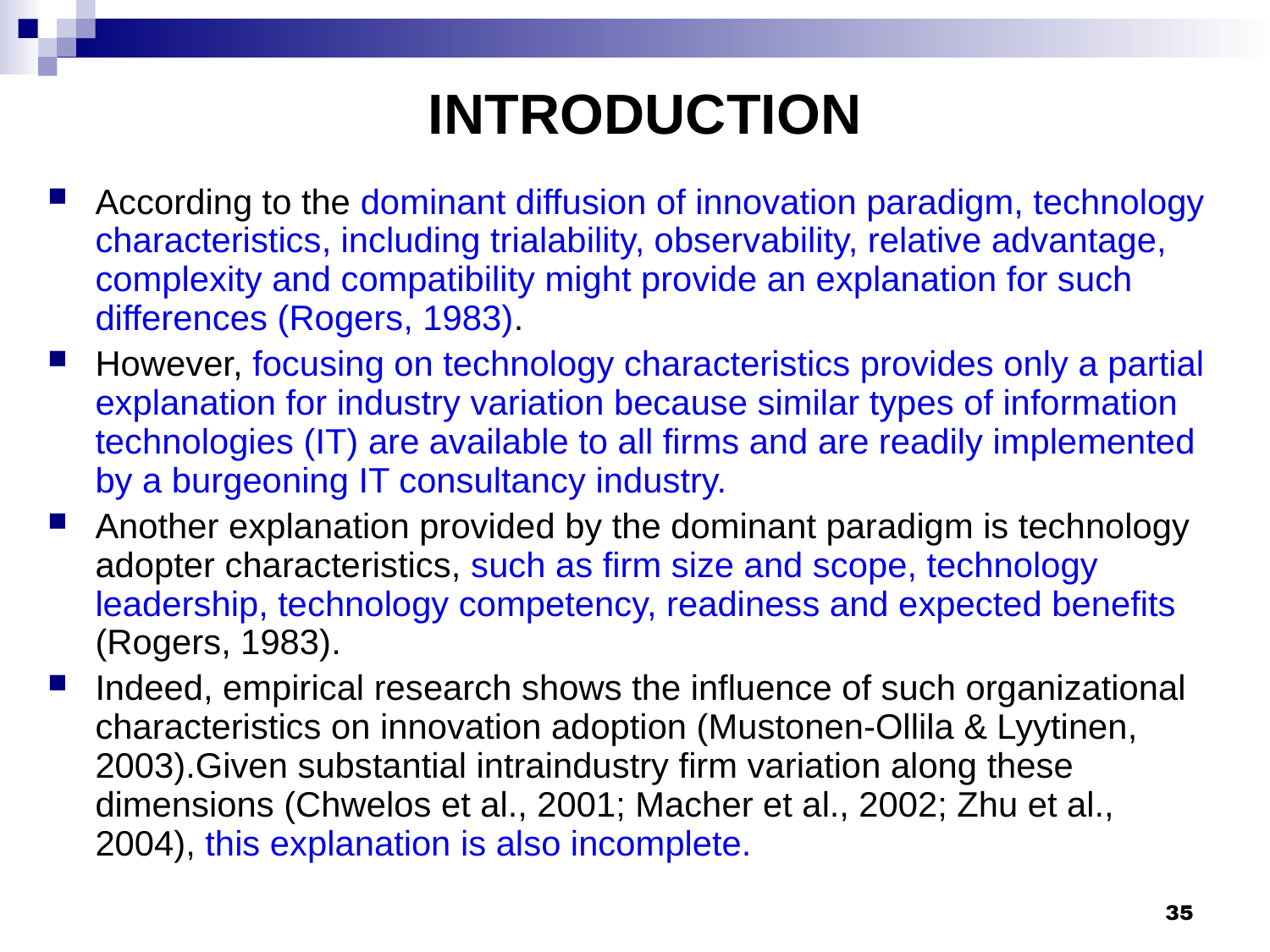

# INTRODUCTION
According to the dominant diffusion of innovation paradigm, technology characteristics, including trialability, observability, relative advantage, complexity and compatibility might provide an explanation for such differences (Rogers, 1983).
However, focusing on technology characteristics provides only a partial explanation for industry variation because similar types of information technologies (IT) are available to all firms and are readily implemented by a burgeoning IT consultancy industry.
Another explanation provided by the dominant paradigm is technology adopter characteristics, such as firm size and scope, technology leadership, technology competency, readiness and expected benefits (Rogers, 1983).
Indeed, empirical research shows the influence of such organizational characteristics on innovation adoption (Mustonen-Ollila & Lyytinen, 2003).Given substantial intraindustry firm variation along these dimensions (Chwelos et al., 2001; Macher et al., 2002; Zhu et al., 2004), this explanation is also incomplete.

35